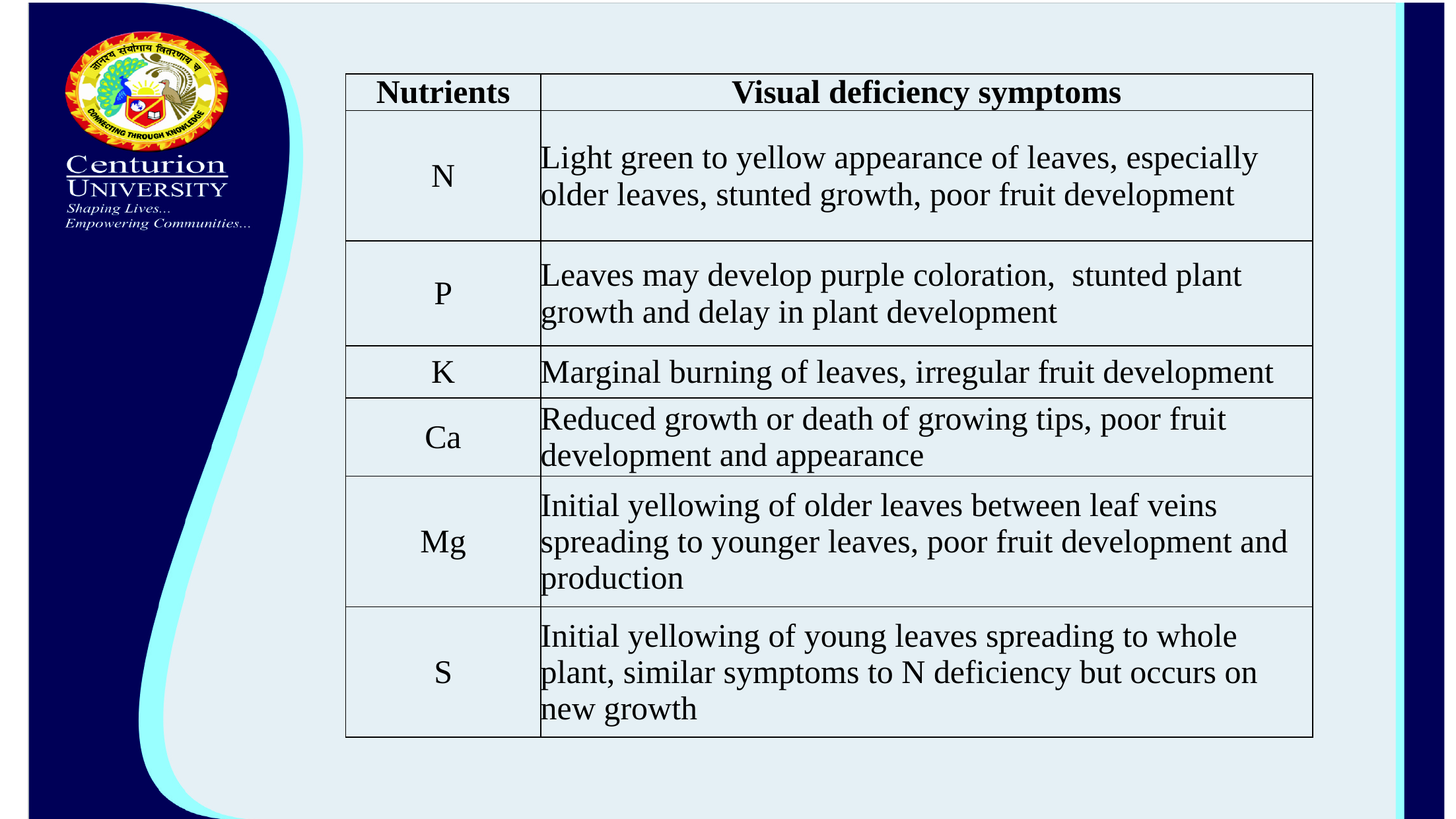

| Nutrients | Visual deficiency symptoms |
| --- | --- |
| N | Light green to yellow appearance of leaves, especially older leaves, stunted growth, poor fruit development |
| P | Leaves may develop purple coloration,  stunted plant growth and delay in plant development |
| K | Marginal burning of leaves, irregular fruit development |
| Ca | Reduced growth or death of growing tips, poor fruit development and appearance |
| Mg | Initial yellowing of older leaves between leaf veins spreading to younger leaves, poor fruit development and production |
| S | Initial yellowing of young leaves spreading to whole plant, similar symptoms to N deficiency but occurs on new growth |